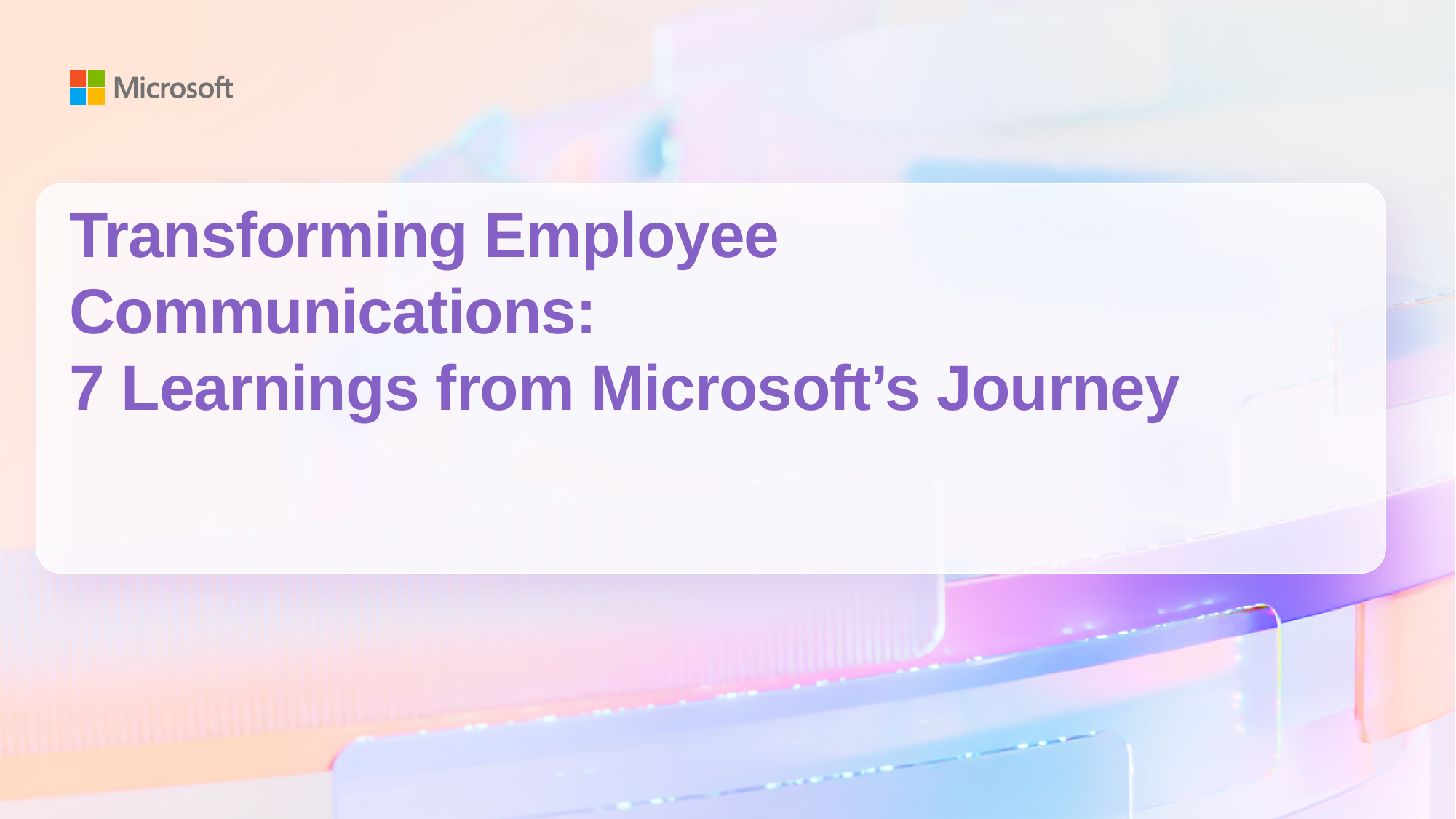

# Transforming Employee Communications: 7 Learnings from Microsoft’s Journey